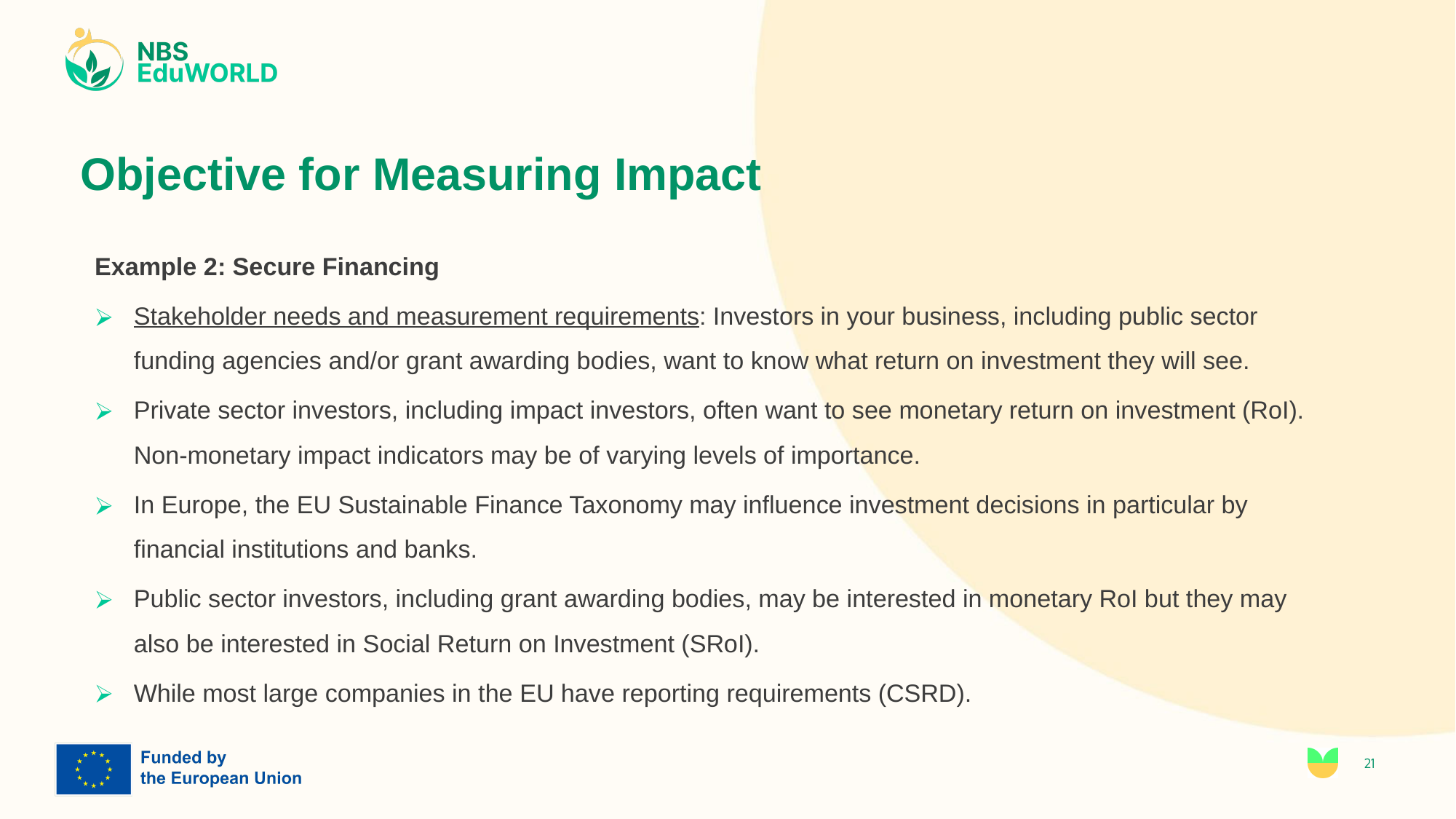

# Objective for Measuring Impact
Example 2: Secure Financing
Stakeholder needs and measurement requirements: Investors in your business, including public sector funding agencies and/or grant awarding bodies, want to know what return on investment they will see.
Private sector investors, including impact investors, often want to see monetary return on investment (RoI). Non-monetary impact indicators may be of varying levels of importance.
In Europe, the EU Sustainable Finance Taxonomy may influence investment decisions in particular by financial institutions and banks.
Public sector investors, including grant awarding bodies, may be interested in monetary RoI but they may also be interested in Social Return on Investment (SRoI).
While most large companies in the EU have reporting requirements (CSRD).

21